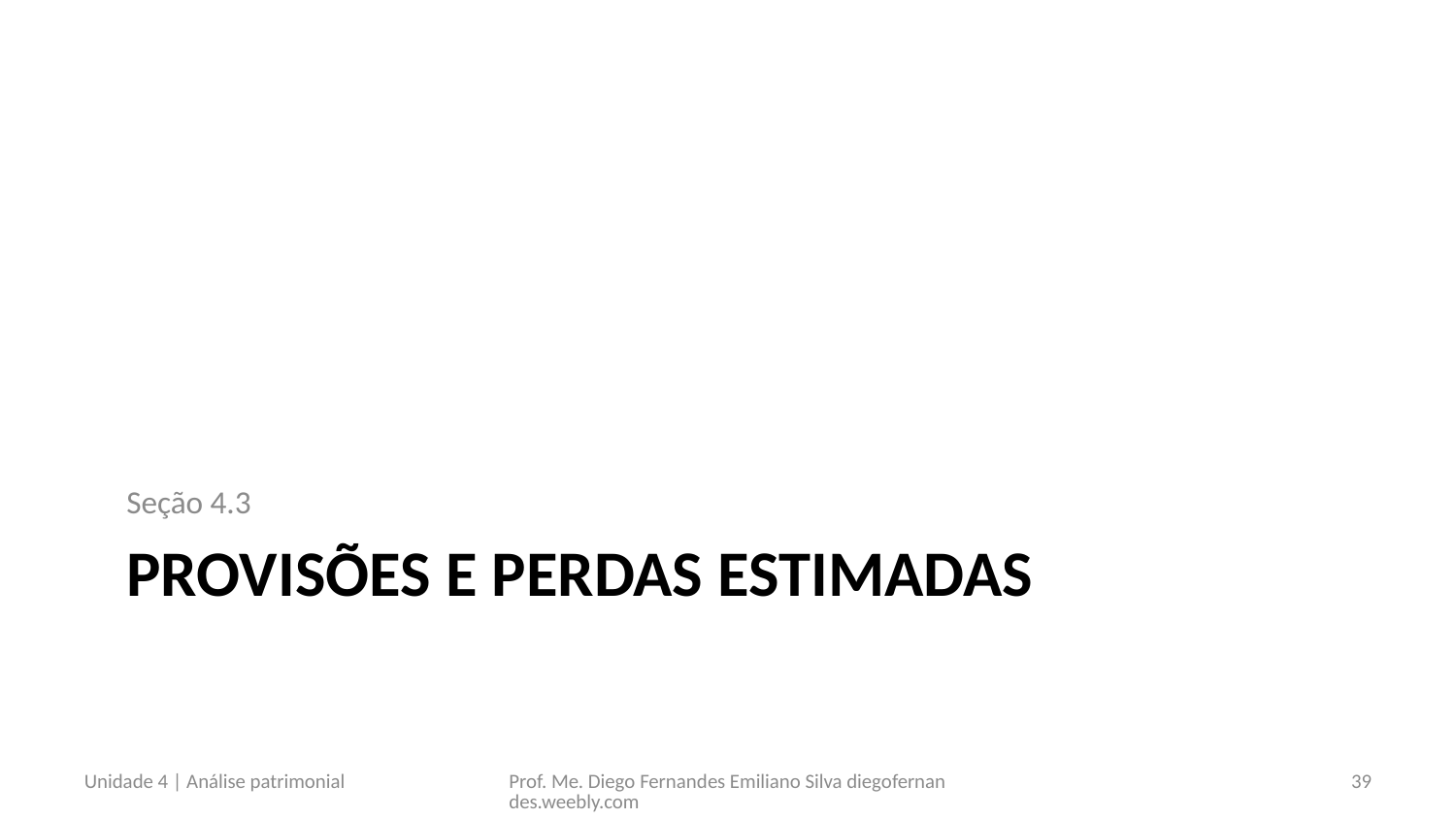

Seção 4.3
# Provisões e perdas estimadas
Unidade 4 | Análise patrimonial
Prof. Me. Diego Fernandes Emiliano Silva diegofernandes.weebly.com
39